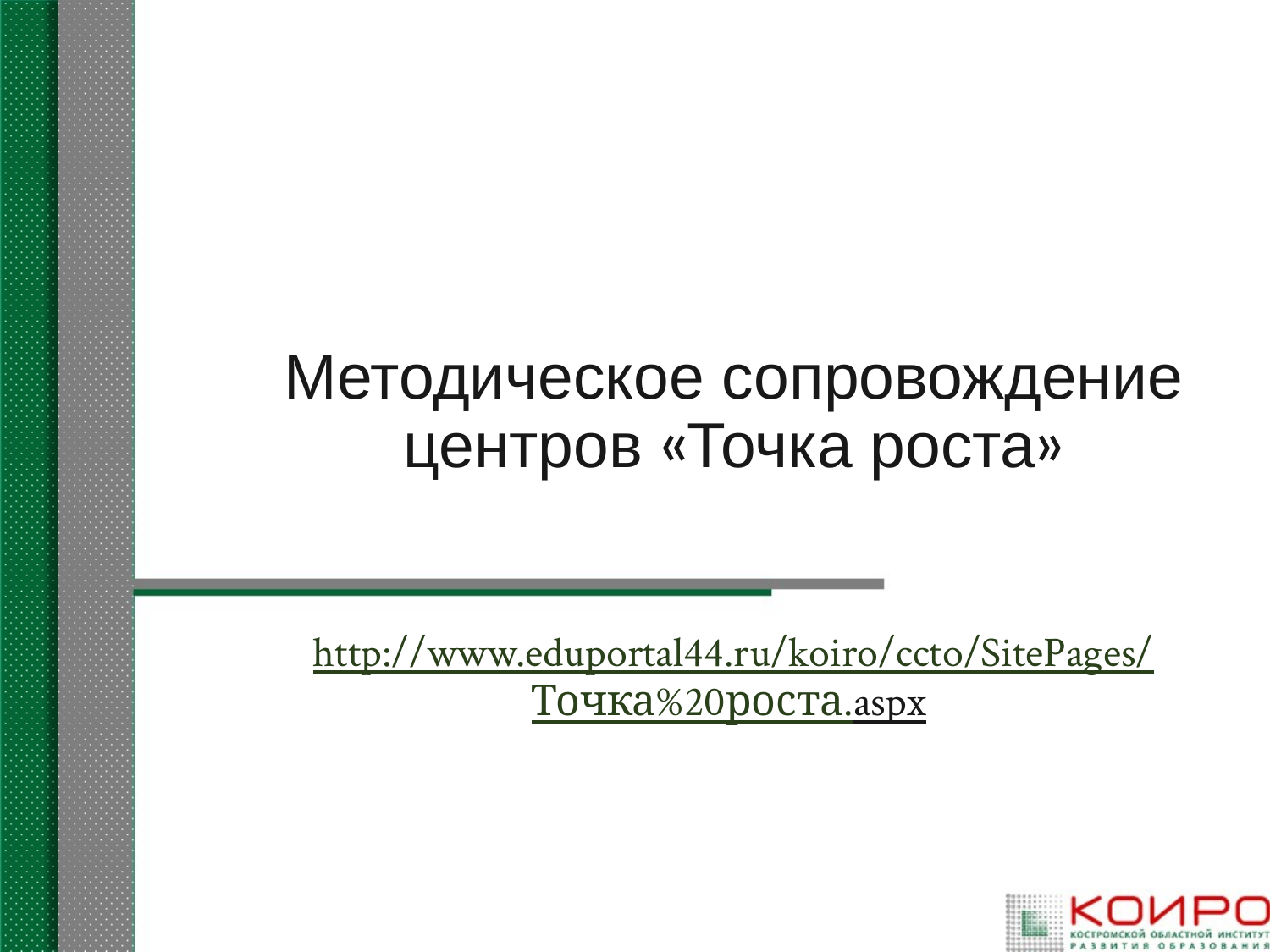

# Методическое сопровождение центров «Точка роста»
http://www.eduportal44.ru/koiro/ccto/SitePages/Точка%20роста.aspx